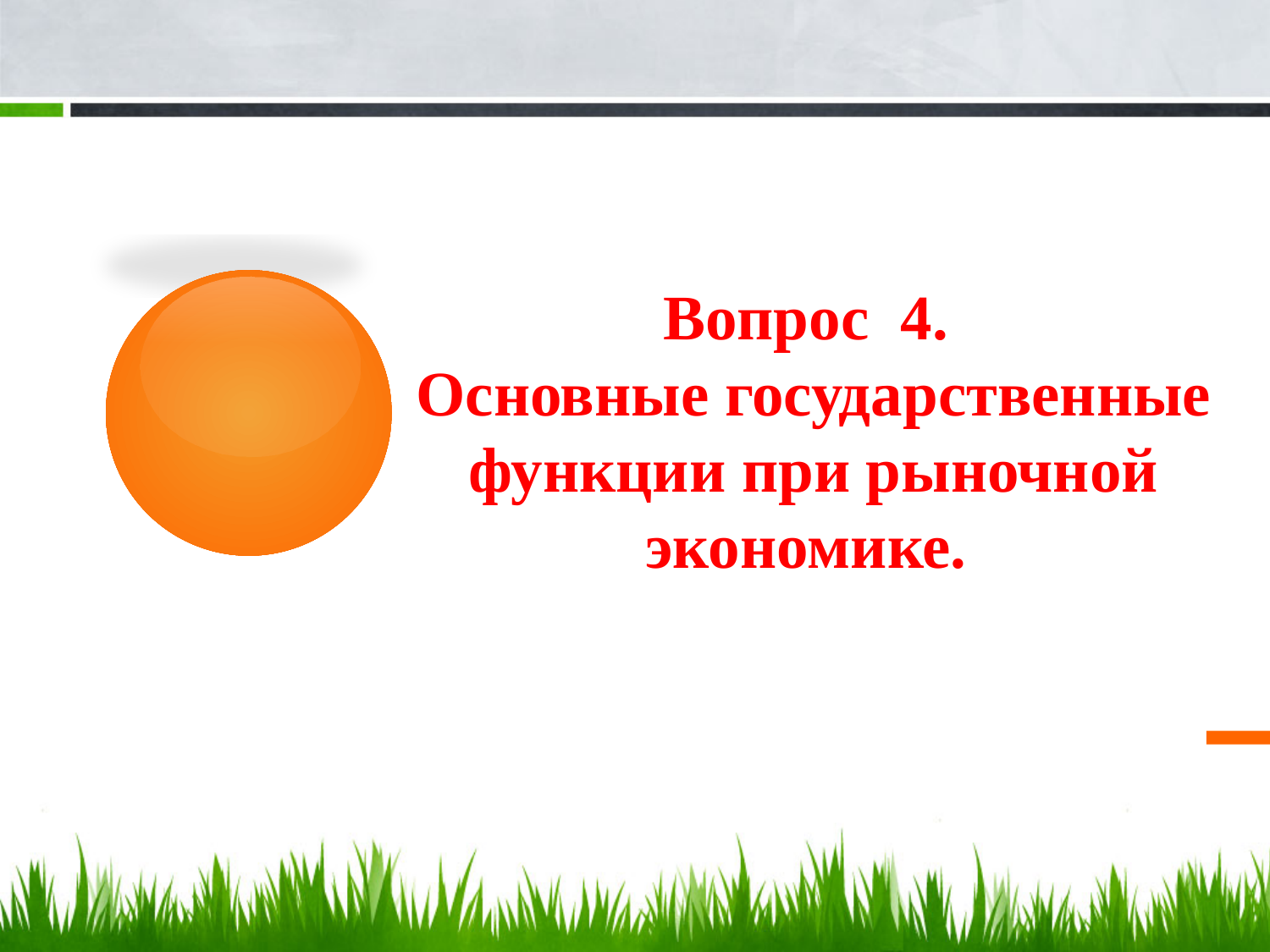

Вопрос  4.
Основные государственные функции при рыночной экономике.